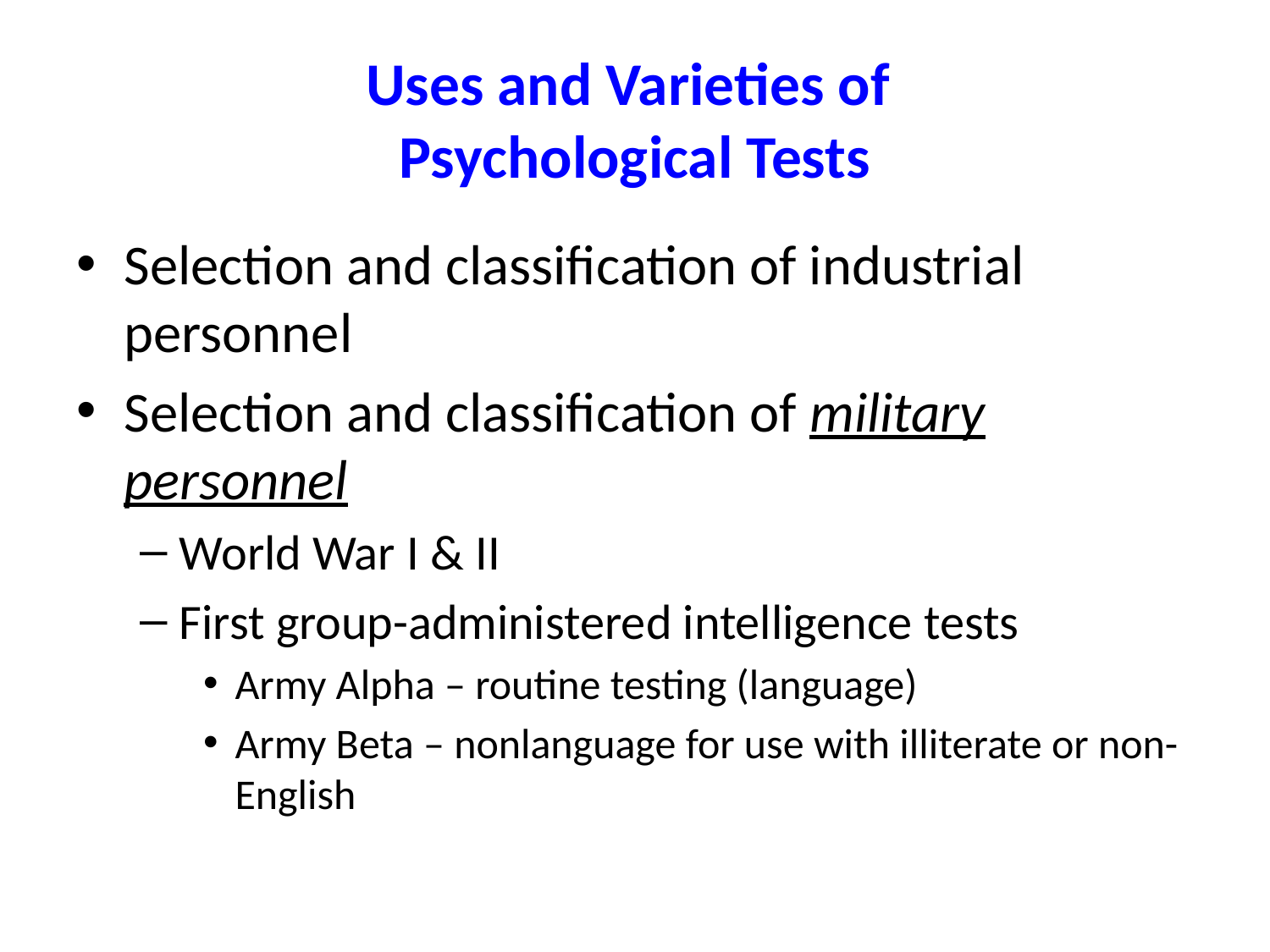

# Uses and Varieties of Psychological Tests
Selection and classification of industrial personnel
Selection and classification of military personnel
World War I & II
First group-administered intelligence tests
Army Alpha – routine testing (language)
Army Beta – nonlanguage for use with illiterate or non-English